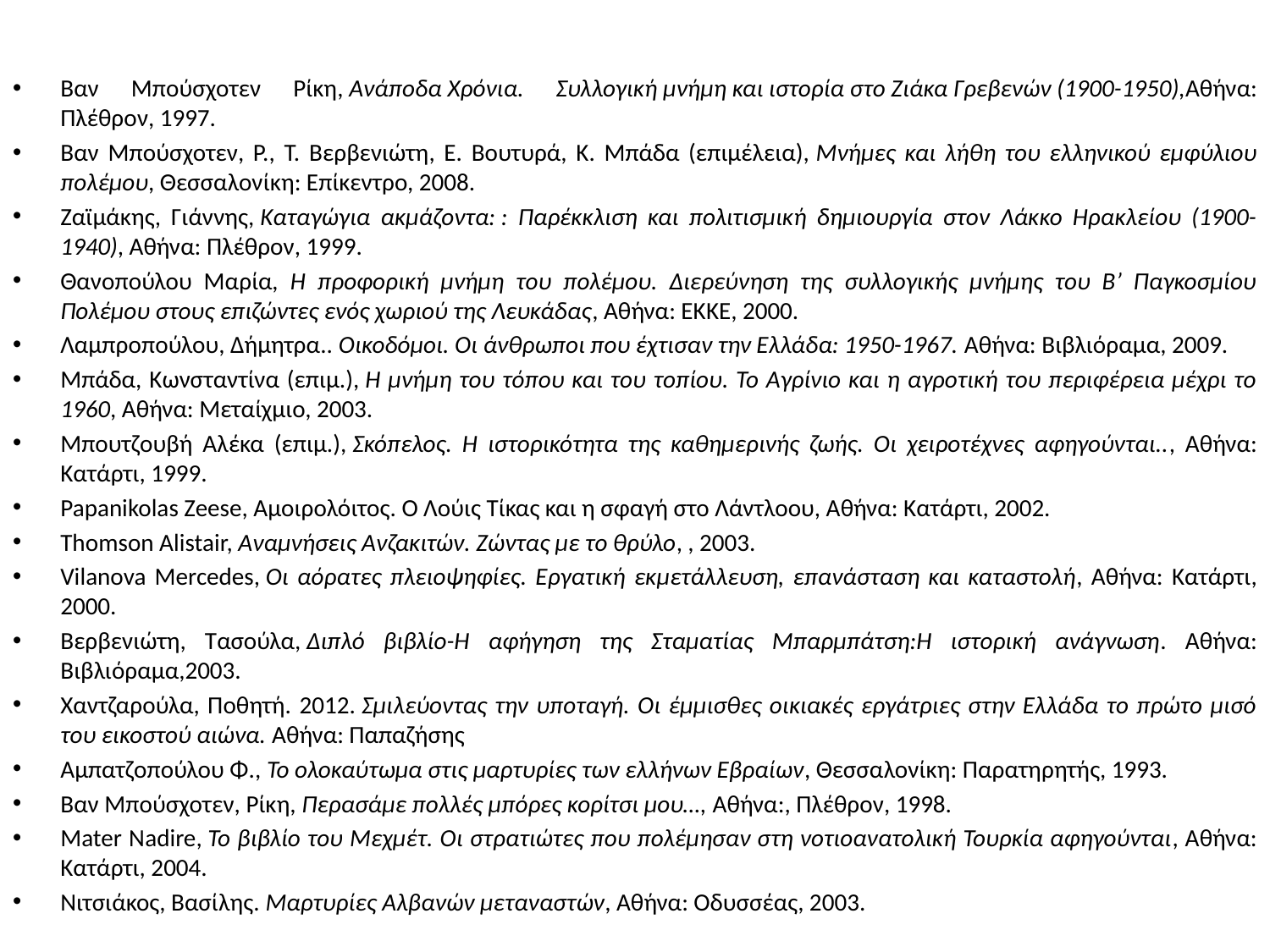

#
Βαν Μπούσχοτεν Ρίκη, Ανάποδα Χρόνια. Συλλογική μνήμη και ιστορία στο Ζιάκα Γρεβενών (1900-1950),Αθήνα: Πλέθρον, 1997.
Βαν Μπούσχοτεν, Ρ., Τ. Βερβενιώτη, Ε. Βουτυρά, Κ. Μπάδα (επιμέλεια), Μνήμες και λήθη του ελληνικού εμφύλιου πολέμου, Θεσσαλονίκη: Επίκεντρο, 2008.
Ζαϊμάκης, Γιάννης, Καταγώγια ακμάζοντα: : Παρέκκλιση και πολιτισμική δημιουργία στον Λάκκο Ηρακλείου (1900-1940), Αθήνα: Πλέθρον, 1999.
Θανοπούλου Μαρία, Η προφορική μνήμη του πολέμου. Διερεύνηση της συλλογικής μνήμης του Β’ Παγκοσμίου Πολέμου στους επιζώντες ενός χωριού της Λευκάδας, Αθήνα: ΕΚΚΕ, 2000.
Λαμπροπούλου, Δήμητρα.. Οικοδόμοι. Οι άνθρωποι που έχτισαν την Ελλάδα: 1950-1967. Αθήνα: Βιβλιόραμα, 2009.
Μπάδα, Κωνσταντίνα (επιμ.), Η μνήμη του τόπου και του τοπίου. Το Αγρίνιο και η αγροτική του περιφέρεια μέχρι το 1960, Αθήνα: Μεταίχμιο, 2003.
Μπουτζουβή Αλέκα (επιμ.), Σκόπελος. Η ιστορικότητα της καθημερινής ζωής. Οι χειροτέχνες αφηγούνται.., Αθήνα: Κατάρτι, 1999.
Papanikolas Zeese, Αμοιρολόιτος. Ο Λούις Τίκας και η σφαγή στο Λάντλοου, Αθήνα: Κατάρτι, 2002.
Thomson Alistair, Αναμνήσεις Ανζακιτών. Ζώντας με το θρύλο, , 2003.
Vilanova Mercedes, Οι αόρατες πλειοψηφίες. Εργατική εκμετάλλευση, επανάσταση και καταστολή, Αθήνα: Κατάρτι, 2000.
Βερβενιώτη, Τασούλα, Διπλό βιβλίο-Η αφήγηση της Σταματίας Μπαρμπάτση:Η ιστορική ανάγνωση. Αθήνα: Βιβλιόραμα,2003.
Χαντζαρούλα, Ποθητή. 2012. Σμιλεύοντας την υποταγή. Οι έμμισθες οικιακές εργάτριες στην Ελλάδα το πρώτο μισό του εικοστού αιώνα. Αθήνα: Παπαζήσης
Αμπατζοπούλου Φ., Το ολοκαύτωμα στις μαρτυρίες των ελλήνων Εβραίων, Θεσσαλονίκη: Παρατηρητής, 1993.
Βαν Μπούσχοτεν, Ρίκη, Περασάμε πολλές μπόρες κορίτσι μου…, Αθήνα:, Πλέθρον, 1998.
Mater Nadire, Το βιβλίο του Μεχμέτ. Οι στρατιώτες που πολέμησαν στη νοτιοανατολική Τουρκία αφηγούνται, Αθήνα: Κατάρτι, 2004.
Νιτσιάκος, Βασίλης. Μαρτυρίες Αλβανών μεταναστών, Αθήνα: Οδυσσέας, 2003.